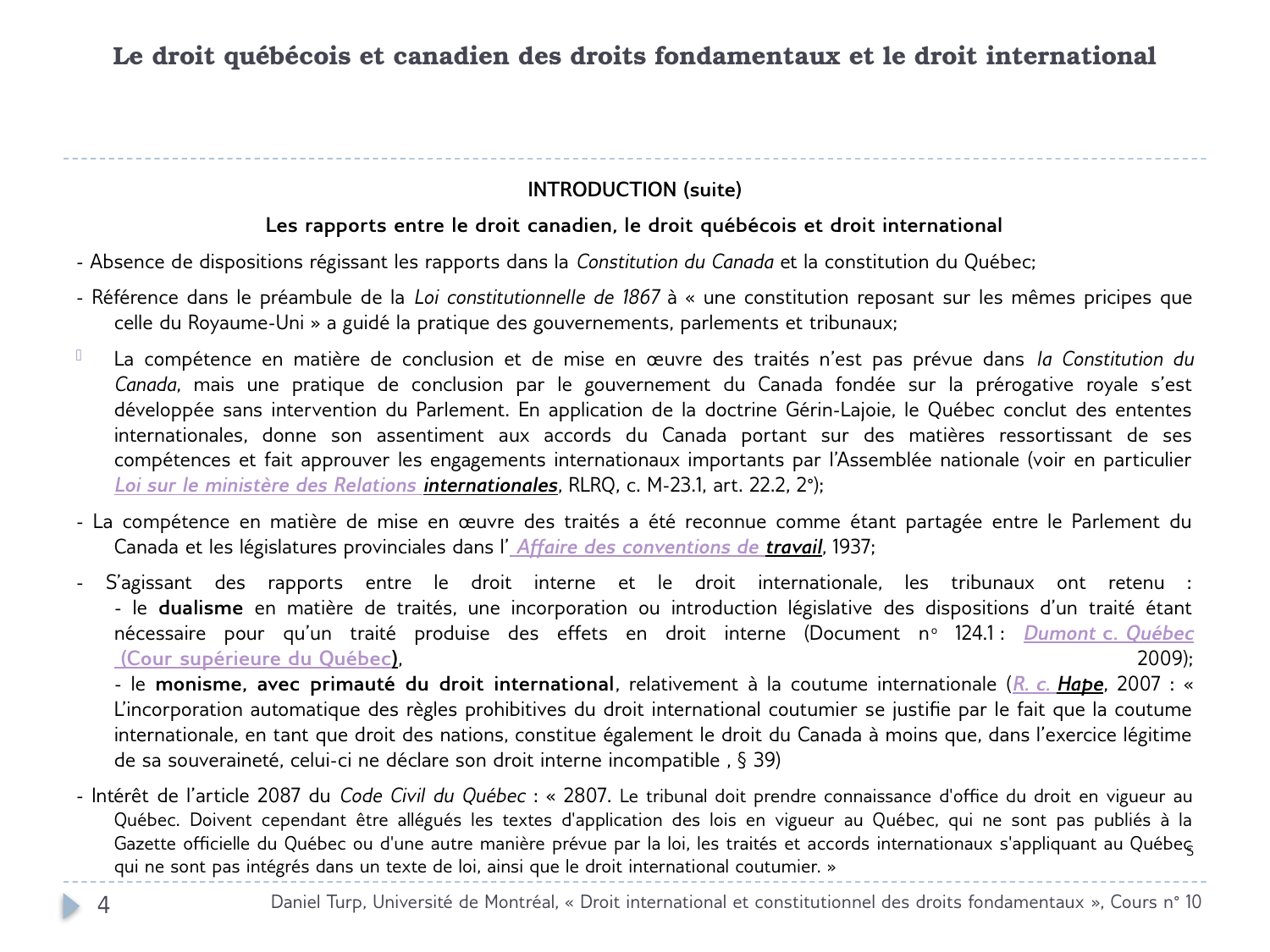

# Le droit québécois et canadien des droits fondamentaux et le droit international
INTRODUCTION (suite)
Les rapports entre le droit canadien, le droit québécois et droit international
- Absence de dispositions régissant les rapports dans la Constitution du Canada et la constitution du Québec;
- Référence dans le préambule de la Loi constitutionnelle de 1867 à « une constitution reposant sur les mêmes pricipes que celle du Royaume-Uni » a guidé la pratique des gouvernements, parlements et tribunaux;
La compétence en matière de conclusion et de mise en œuvre des traités n’est pas prévue dans la Constitution du Canada, mais une pratique de conclusion par le gouvernement du Canada fondée sur la prérogative royale s’est développée sans intervention du Parlement. En application de la doctrine Gérin-Lajoie, le Québec conclut des ententes internationales, donne son assentiment aux accords du Canada portant sur des matières ressortissant de ses compétences et fait approuver les engagements internationaux importants par l’Assemblée nationale (voir en particulier Loi sur le ministère des Relations internationales, RLRQ, c. M-23.1, art. 22.2, 2°);
- La compétence en matière de mise en œuvre des traités a été reconnue comme étant partagée entre le Parlement du Canada et les législatures provinciales dans l’ Affaire des conventions de travail, 1937;
- S’agissant des rapports entre le droit interne et le droit internationale, les tribunaux ont retenu :
- le dualisme en matière de traités, une incorporation ou introduction législative des dispositions d’un traité étant nécessaire pour qu’un traité produise des effets en droit interne (Document no 124.1 : Dumont c. Québec (Cour supérieure du Québec), 2009);
- le monisme, avec primauté du droit international, relativement à la coutume internationale (R. c. Hape, 2007 : « L’incorporation automatique des règles prohibitives du droit international coutumier se justifie par le fait que la coutume internationale, en tant que droit des nations, constitue également le droit du Canada à moins que, dans l’exercice légitime de sa souveraineté, celui-ci ne déclare son droit interne incompatible , § 39)
- Intérêt de l’article 2087 du Code Civil du Québec : « 2807. Le tribunal doit prendre connaissance d'office du droit en vigueur au Québec. Doivent cependant être allégués les textes d'application des lois en vigueur au Québec, qui ne sont pas publiés à la Gazette officielle du Québec ou d'une autre manière prévue par la loi, les traités et accords internationaux s'appliquant au Québec qui ne sont pas intégrés dans un texte de loi, ainsi que le droit international coutumier. »

S
Daniel Turp, Université de Montréal, « Droit international et constitutionnel des droits fondamentaux », Cours n° 10
4